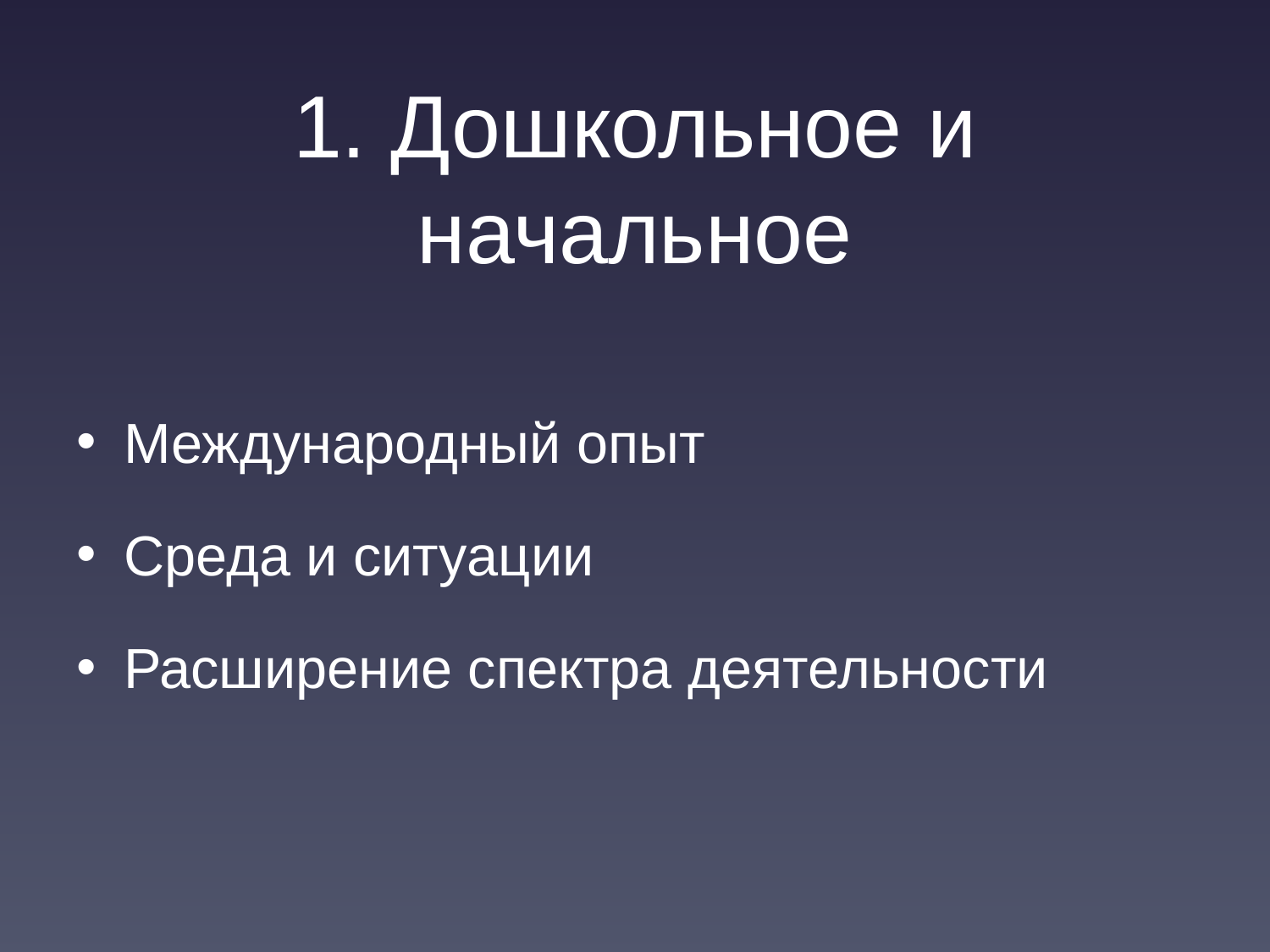

# 1. Дошкольное и начальное
Международный опыт
Среда и ситуации
Расширение спектра деятельности